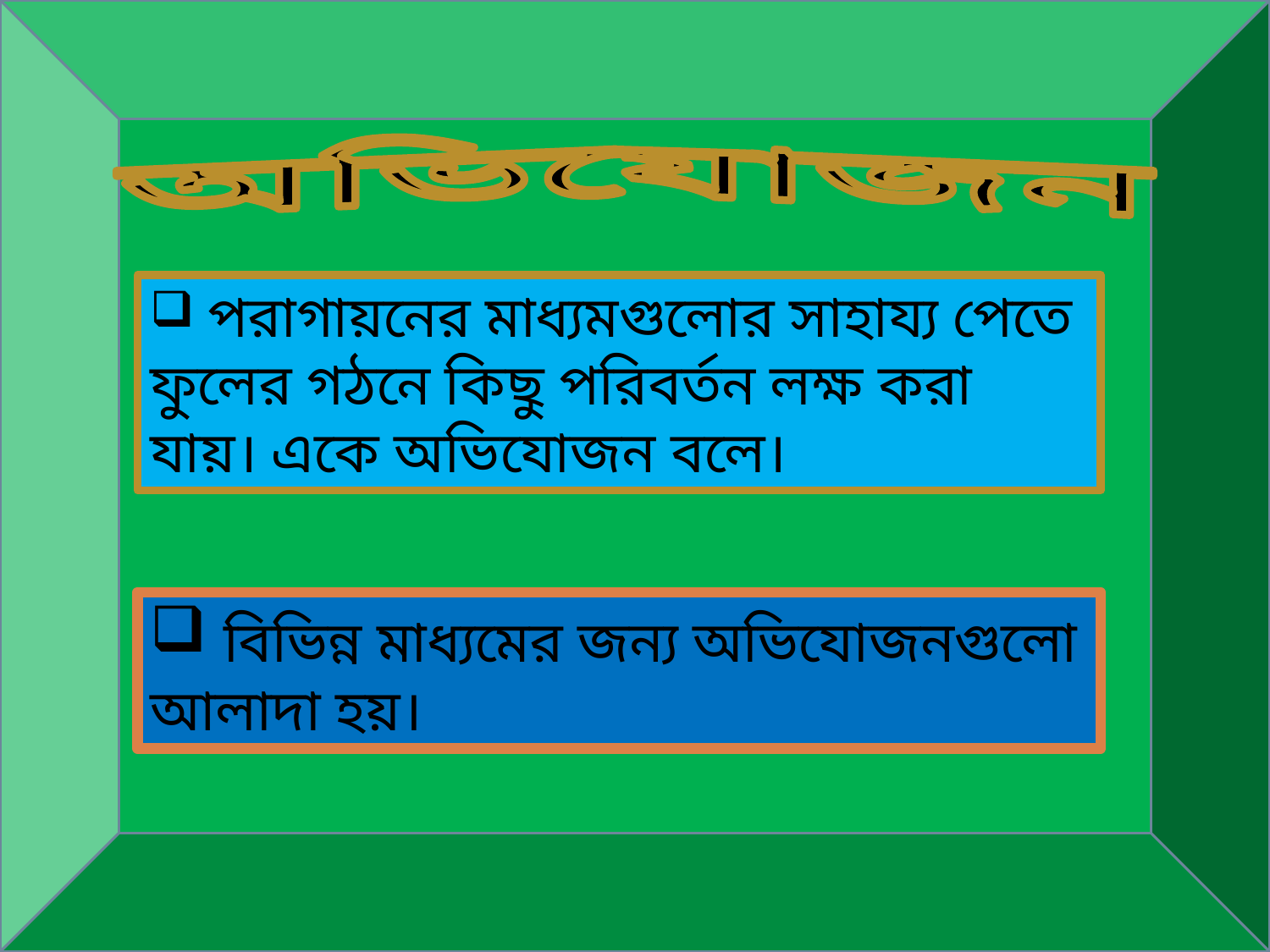

অভিযোজন
 পরাগায়নের মাধ্যমগুলোর সাহায্য পেতে ফুলের গঠনে কিছু পরিবর্তন লক্ষ করা যায়। একে অভিযোজন বলে।
 বিভিন্ন মাধ্যমের জন্য অভিযোজনগুলো আলাদা হয়।